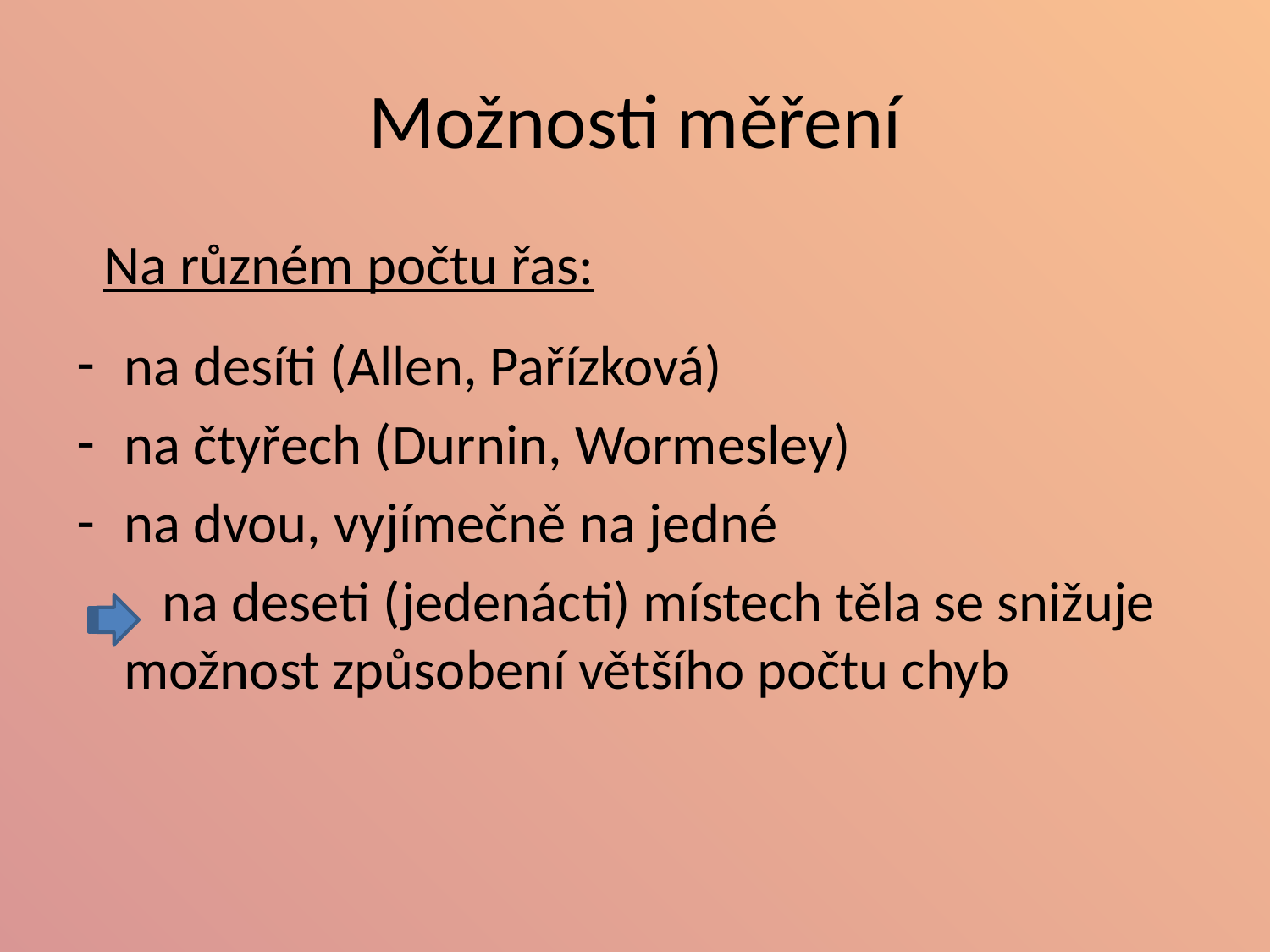

# Možnosti měření
Na různém počtu řas:
na desíti (Allen, Pařízková)
na čtyřech (Durnin, Wormesley)
na dvou, vyjímečně na jedné
 	   na deseti (jedenácti) místech těla se snižuje možnost způsobení většího počtu chyb